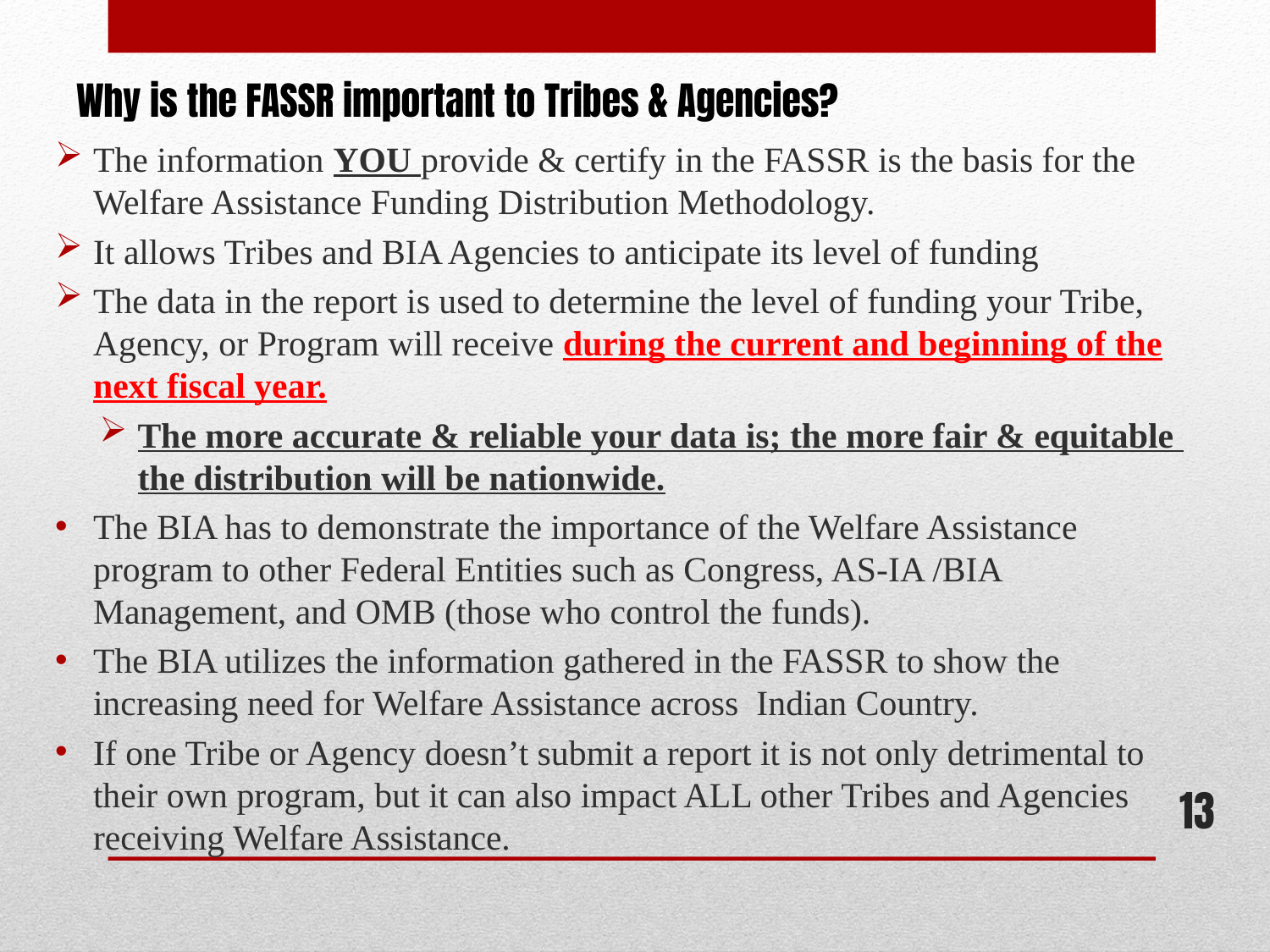

# Why is the FASSR important to Tribes & Agencies?
The information YOU provide & certify in the FASSR is the basis for the Welfare Assistance Funding Distribution Methodology.
It allows Tribes and BIA Agencies to anticipate its level of funding
The data in the report is used to determine the level of funding your Tribe, Agency, or Program will receive during the current and beginning of the next fiscal year.
The more accurate & reliable your data is; the more fair & equitable  the distribution will be nationwide.
The BIA has to demonstrate the importance of the Welfare Assistance program to other Federal Entities such as Congress, AS-IA /BIA Management, and OMB (those who control the funds).
The BIA utilizes the information gathered in the FASSR to show the increasing need for Welfare Assistance across  Indian Country.
If one Tribe or Agency doesn’t submit a report it is not only detrimental to their own program, but it can also impact ALL other Tribes and Agencies receiving Welfare Assistance.
13